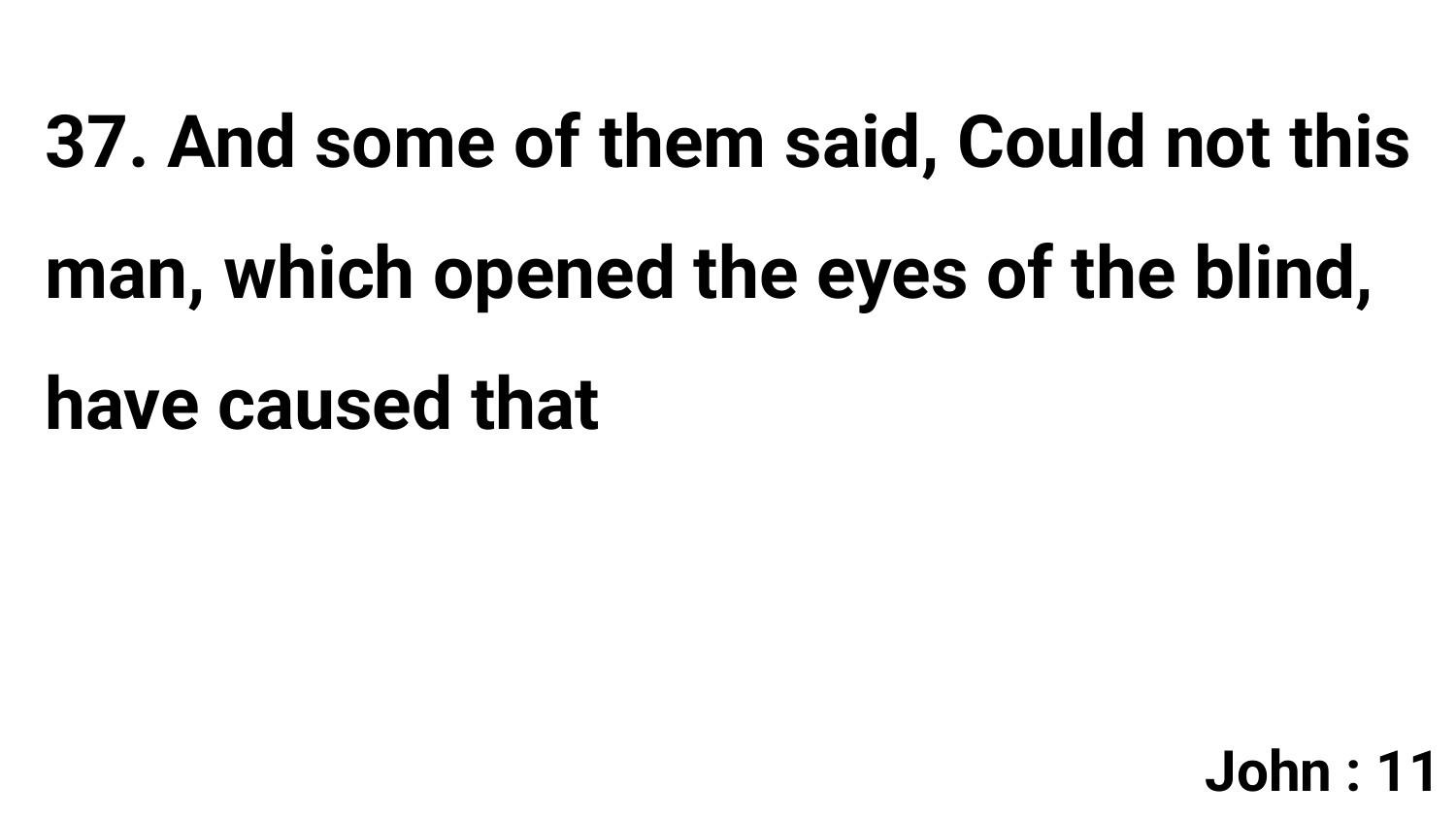

37. And some of them said, Could not this man, which opened the eyes of the blind, have caused that
John : 11